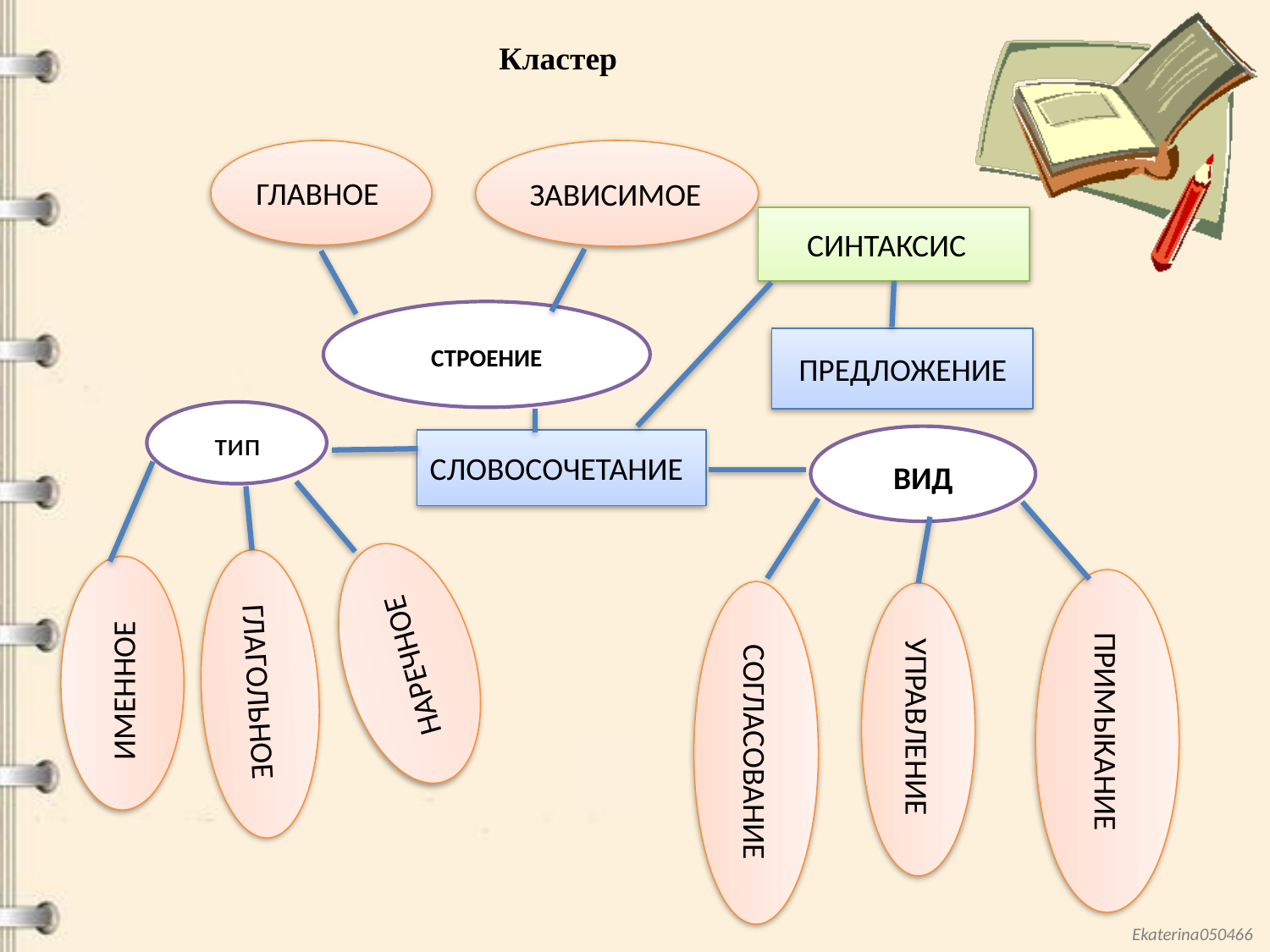

Кластер

ЗАВИСИМОЕ
ГЛАВНОЕ

     СИНТАКСИС

СТРОЕНИЕ
  ПРЕДЛОЖЕНИЕ

    тип
ВИД
СЛОВОСОЧЕТАНИЕ

НАРЕЧНОЕ
#
ИМЕННОЕ

ГЛАГОЛЬНОЕ
ПРИМЫКАНИЕ
УПРАВЛЕНИЕ
СОГЛАСОВАНИЕ